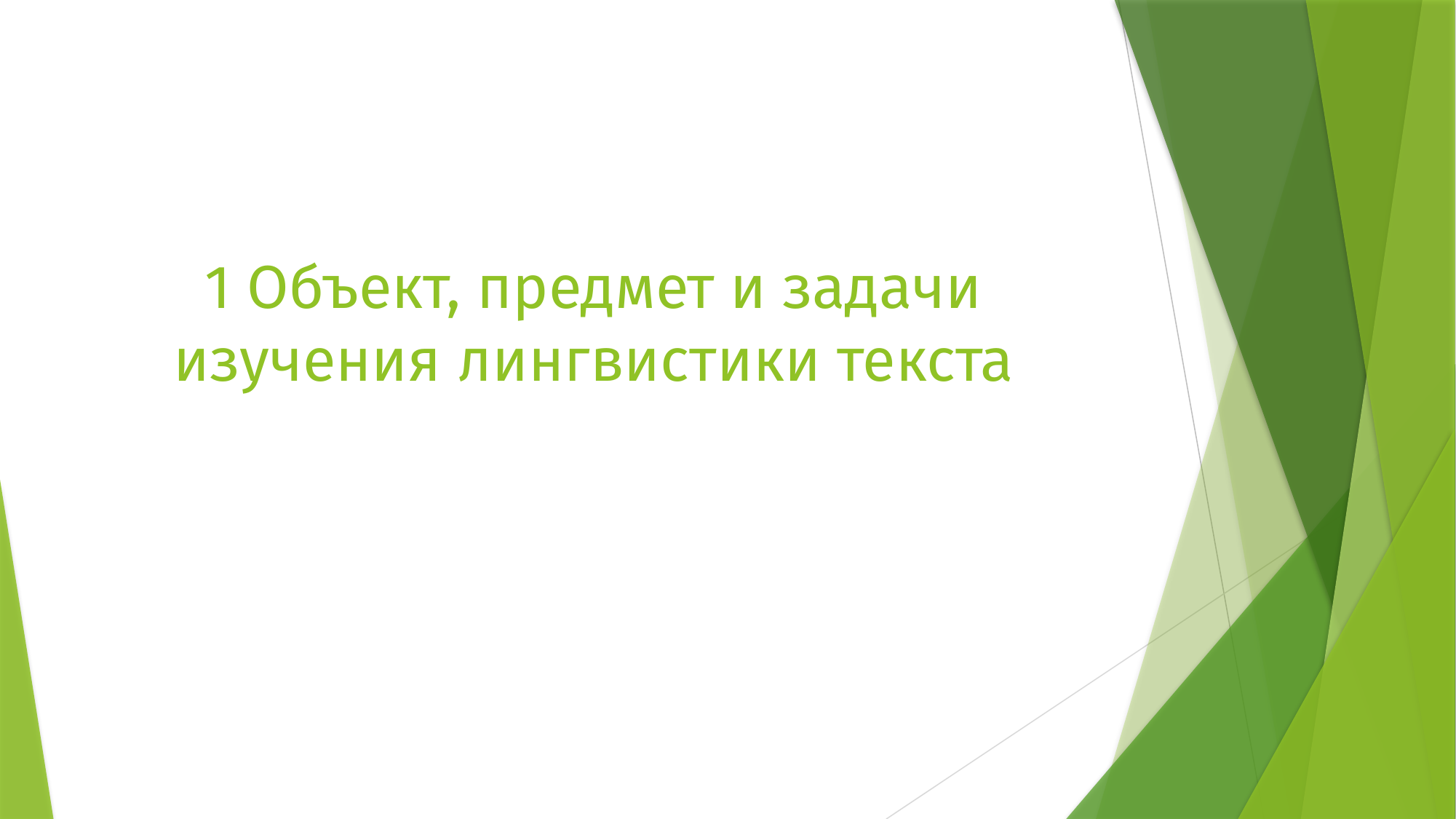

# 1 Объект, предмет и задачи изучения лингвистики текста